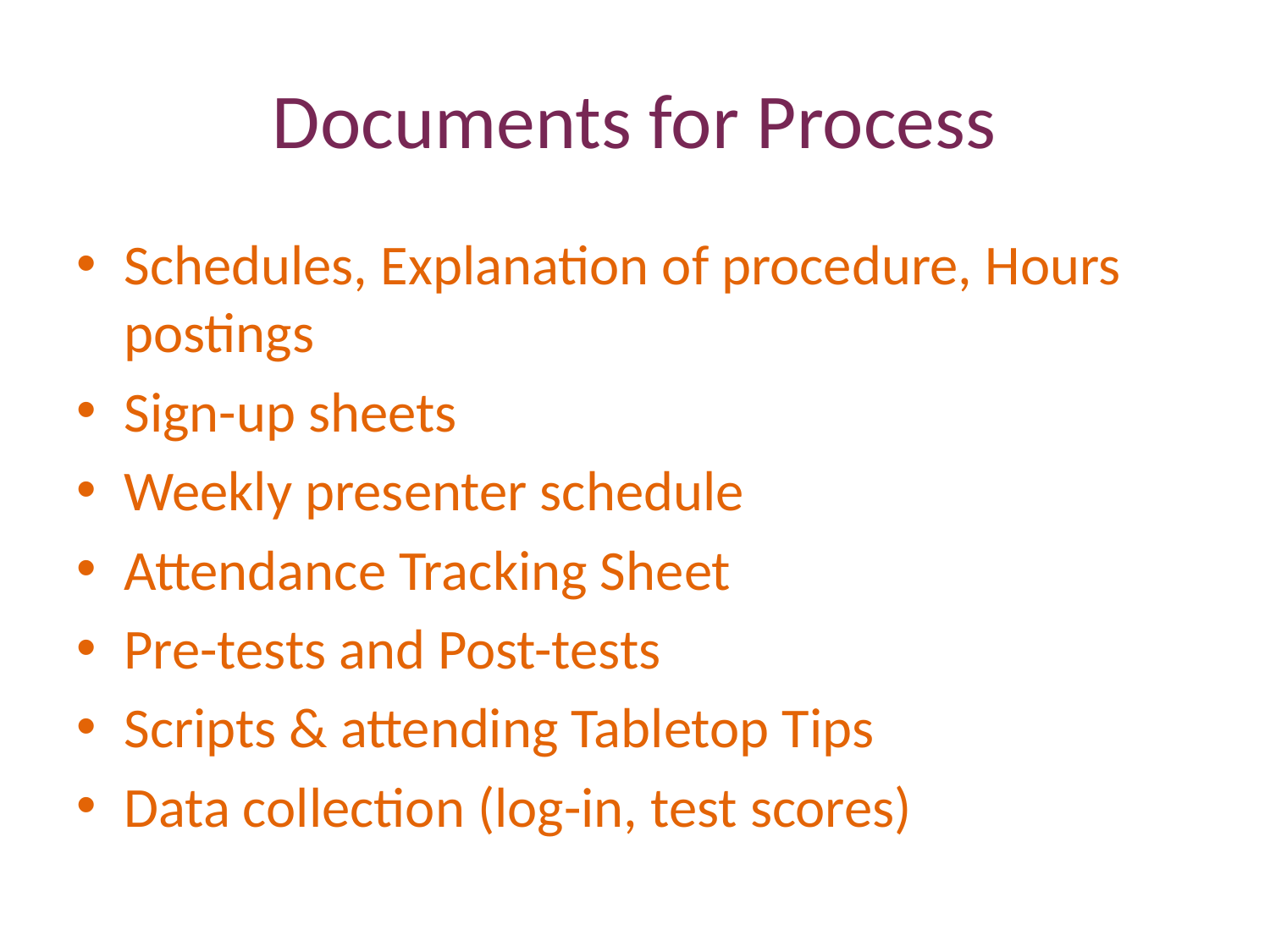

# Documents for Process
Schedules, Explanation of procedure, Hours postings
Sign-up sheets
Weekly presenter schedule
Attendance Tracking Sheet
Pre-tests and Post-tests
Scripts & attending Tabletop Tips
Data collection (log-in, test scores)